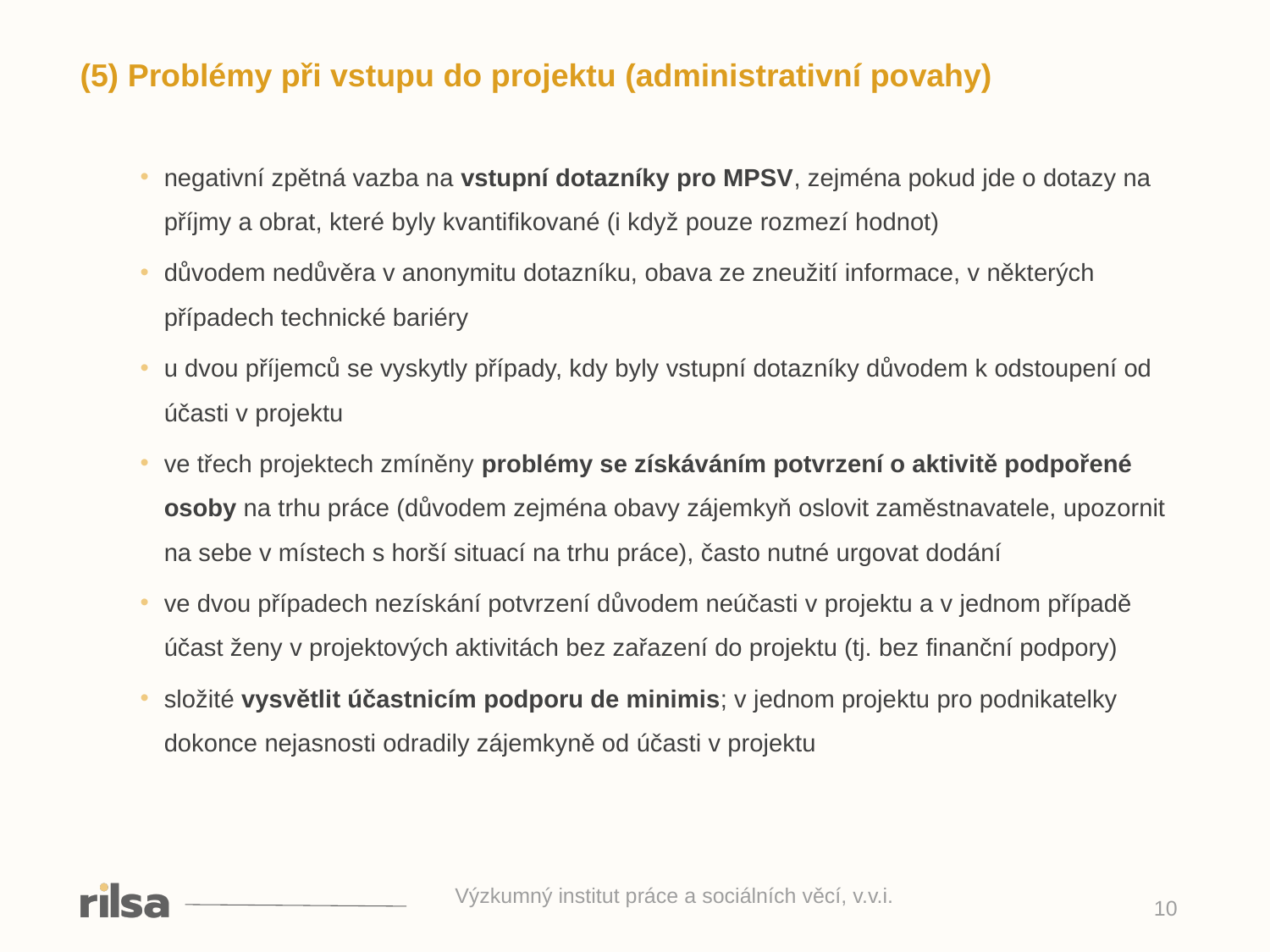

(5) Problémy při vstupu do projektu (administrativní povahy)

negativní zpětná vazba na vstupní dotazníky pro MPSV, zejména pokud jde o dotazy na příjmy a obrat, které byly kvantifikované (i když pouze rozmezí hodnot)
důvodem nedůvěra v anonymitu dotazníku, obava ze zneužití informace, v některých případech technické bariéry
u dvou příjemců se vyskytly případy, kdy byly vstupní dotazníky důvodem k odstoupení od účasti v projektu
ve třech projektech zmíněny problémy se získáváním potvrzení o aktivitě podpořené osoby na trhu práce (důvodem zejména obavy zájemkyň oslovit zaměstnavatele, upozornit na sebe v místech s horší situací na trhu práce), často nutné urgovat dodání
ve dvou případech nezískání potvrzení důvodem neúčasti v projektu a v jednom případě účast ženy v projektových aktivitách bez zařazení do projektu (tj. bez finanční podpory)
složité vysvětlit účastnicím podporu de minimis; v jednom projektu pro podnikatelky dokonce nejasnosti odradily zájemkyně od účasti v projektu
Výzkumný institut práce a sociálních věcí, v.v.i.

10